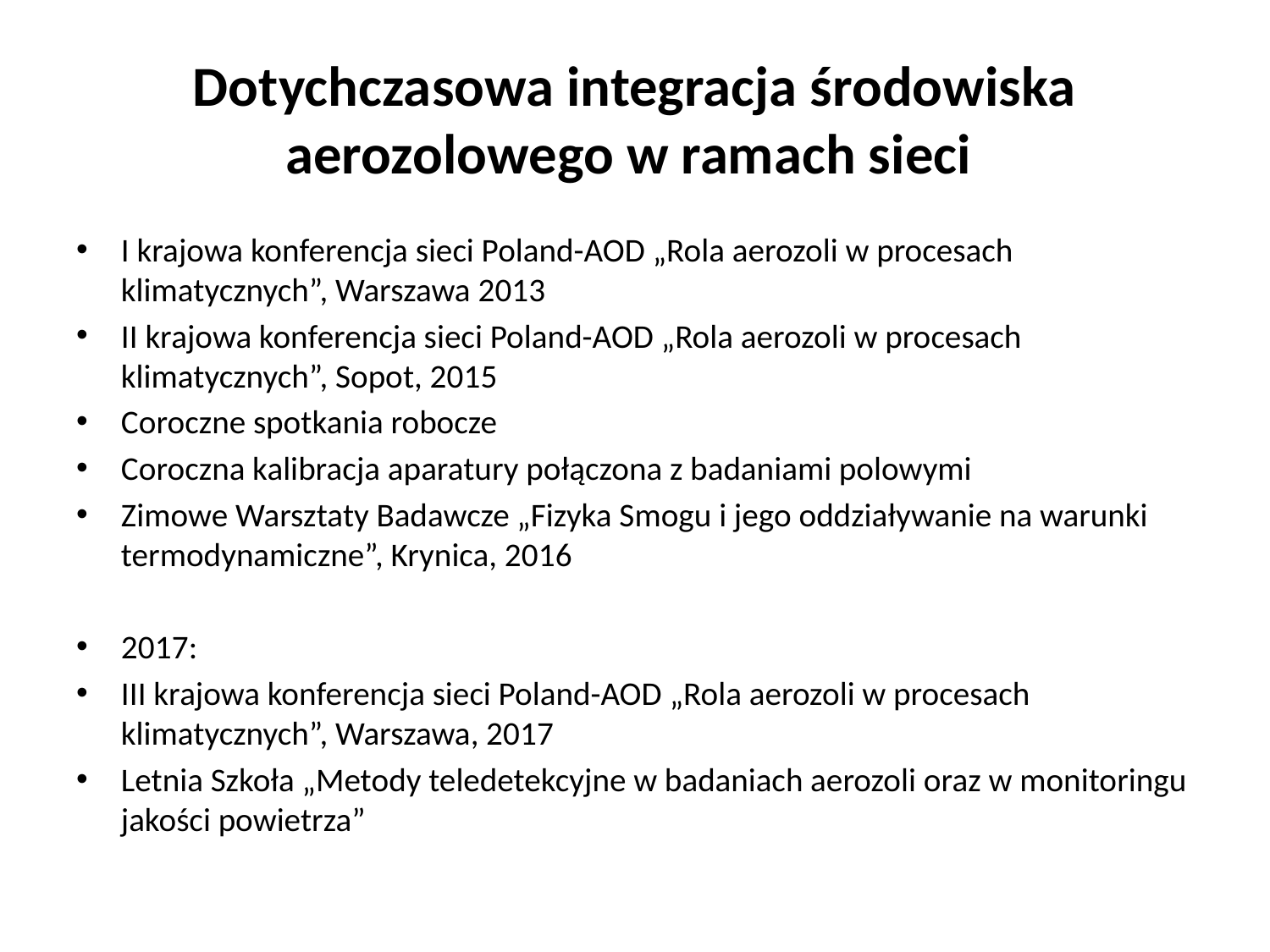

# Dotychczasowa integracja środowiska aerozolowego w ramach sieci
I krajowa konferencja sieci Poland-AOD „Rola aerozoli w procesach klimatycznych”, Warszawa 2013
II krajowa konferencja sieci Poland-AOD „Rola aerozoli w procesach klimatycznych”, Sopot, 2015
Coroczne spotkania robocze
Coroczna kalibracja aparatury połączona z badaniami polowymi
Zimowe Warsztaty Badawcze „Fizyka Smogu i jego oddziaływanie na warunki termodynamiczne”, Krynica, 2016

2017:
III krajowa konferencja sieci Poland-AOD „Rola aerozoli w procesach klimatycznych”, Warszawa, 2017
Letnia Szkoła „Metody teledetekcyjne w badaniach aerozoli oraz w monitoringu jakości powietrza”